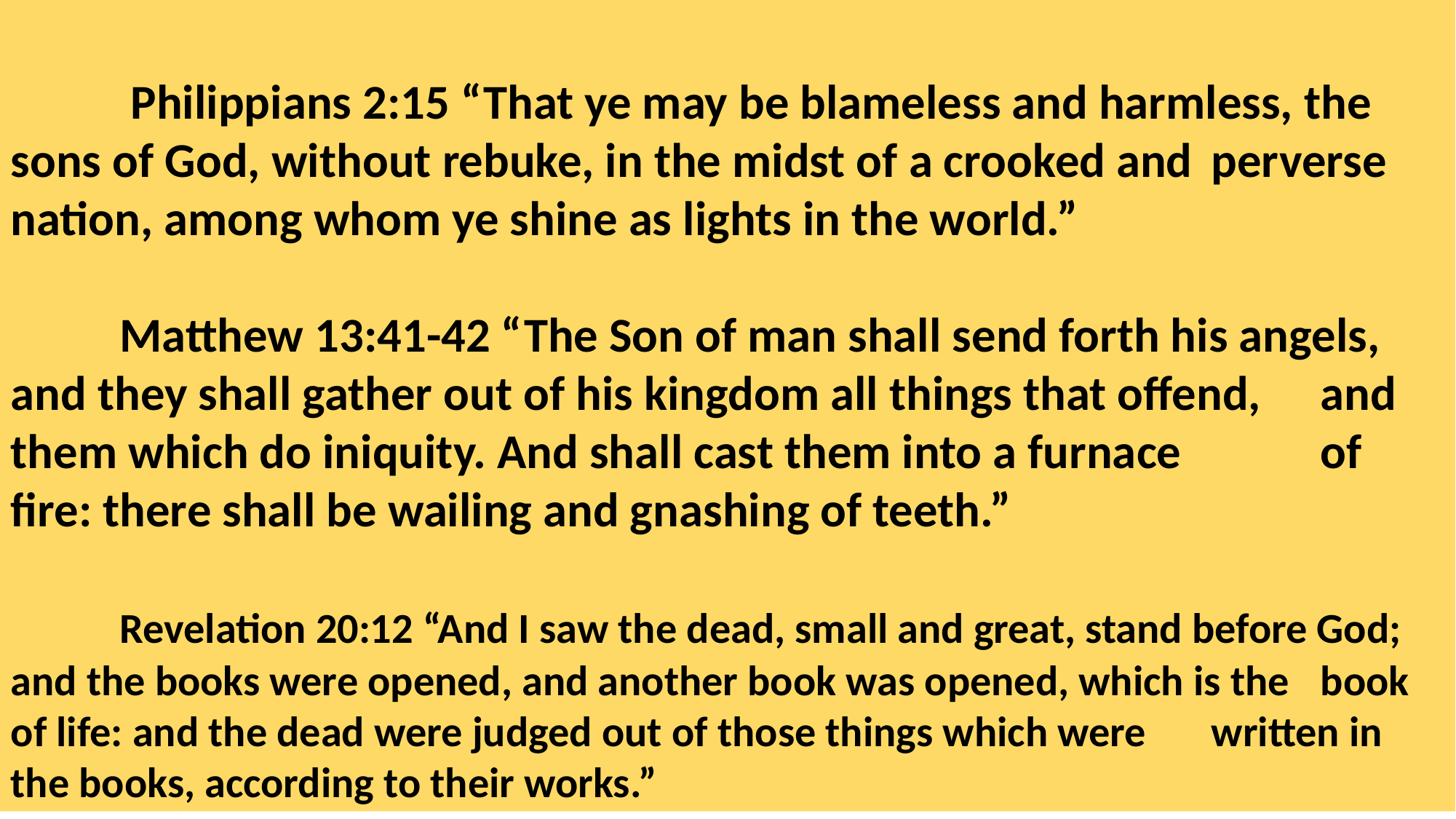

Philippians 2:15 “That ye may be blameless and harmless, the 	sons of God, without rebuke, in the midst of a crooked and 	perverse nation, among whom ye shine as lights in the world.”

	Matthew 13:41-42 “The Son of man shall send forth his angels, 	and they shall gather out of his kingdom all things that offend, 	and them which do iniquity. And shall cast them into a furnace   	of fire: there shall be wailing and gnashing of teeth.”

	Revelation 20:12 “And I saw the dead, small and great, stand before God; 	and the books were opened, and another book was opened, which is the 	book of life: and the dead were judged out of those things which were 	written in the books, according to their works.”